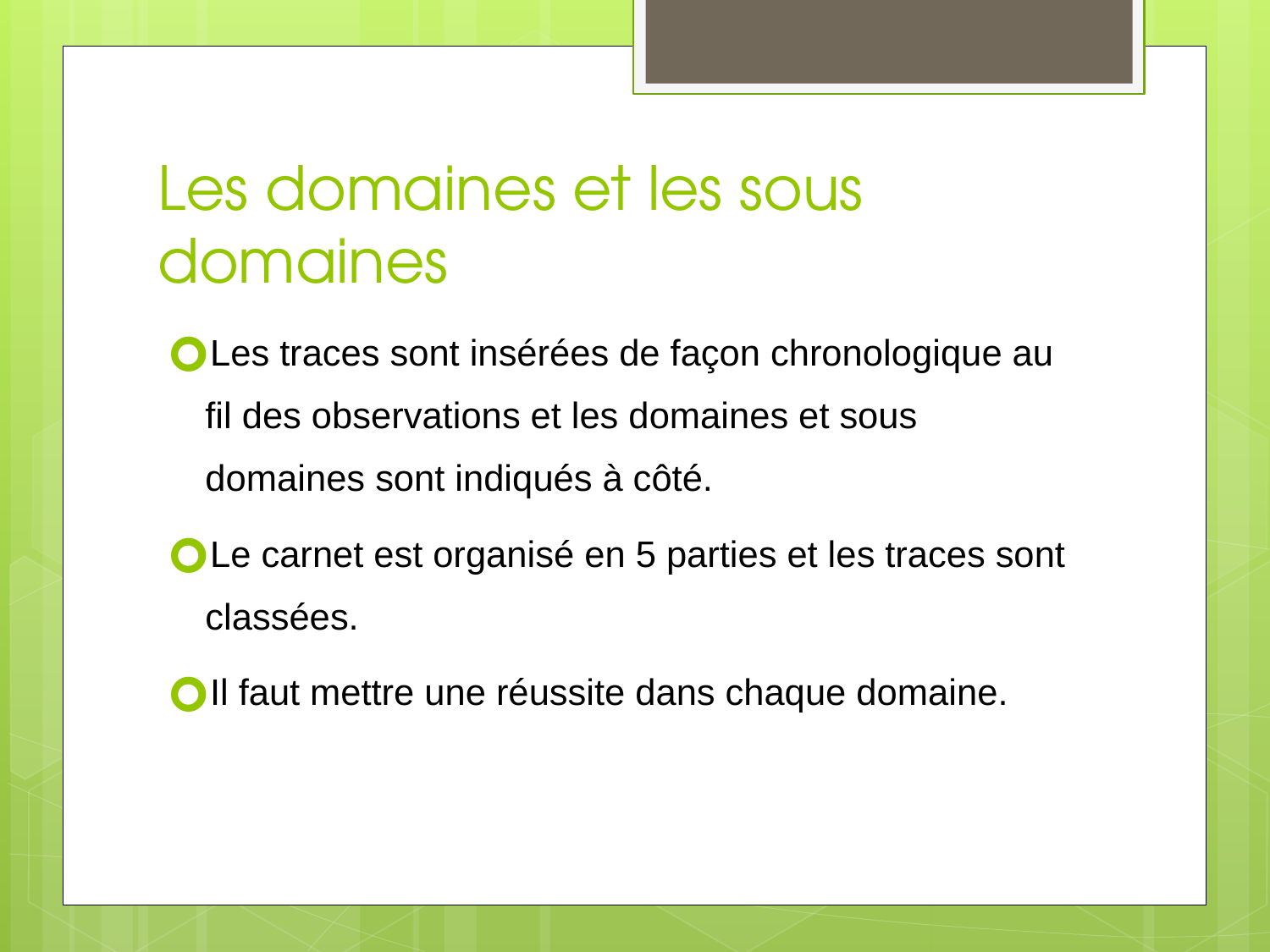

# Les domaines et les sous domaines
Les traces sont insérées de façon chronologique au fil des observations et les domaines et sous domaines sont indiqués à côté.
Le carnet est organisé en 5 parties et les traces sont classées.
Il faut mettre une réussite dans chaque domaine.